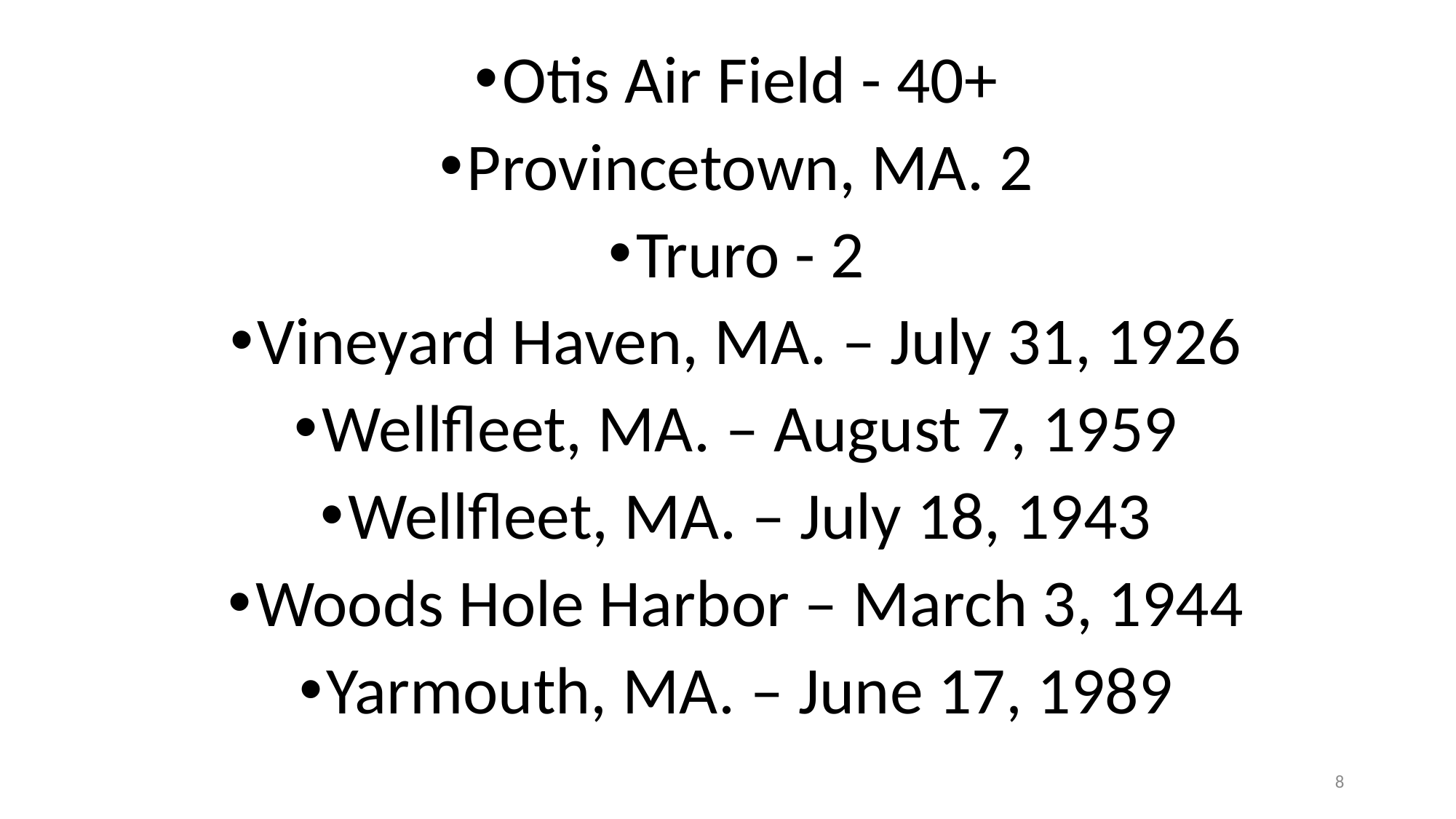

Otis Air Field - 40+
Provincetown, MA. 2
Truro - 2
Vineyard Haven, MA. – July 31, 1926
Wellfleet, MA. – August 7, 1959
Wellfleet, MA. – July 18, 1943
Woods Hole Harbor – March 3, 1944
Yarmouth, MA. – June 17, 1989
8